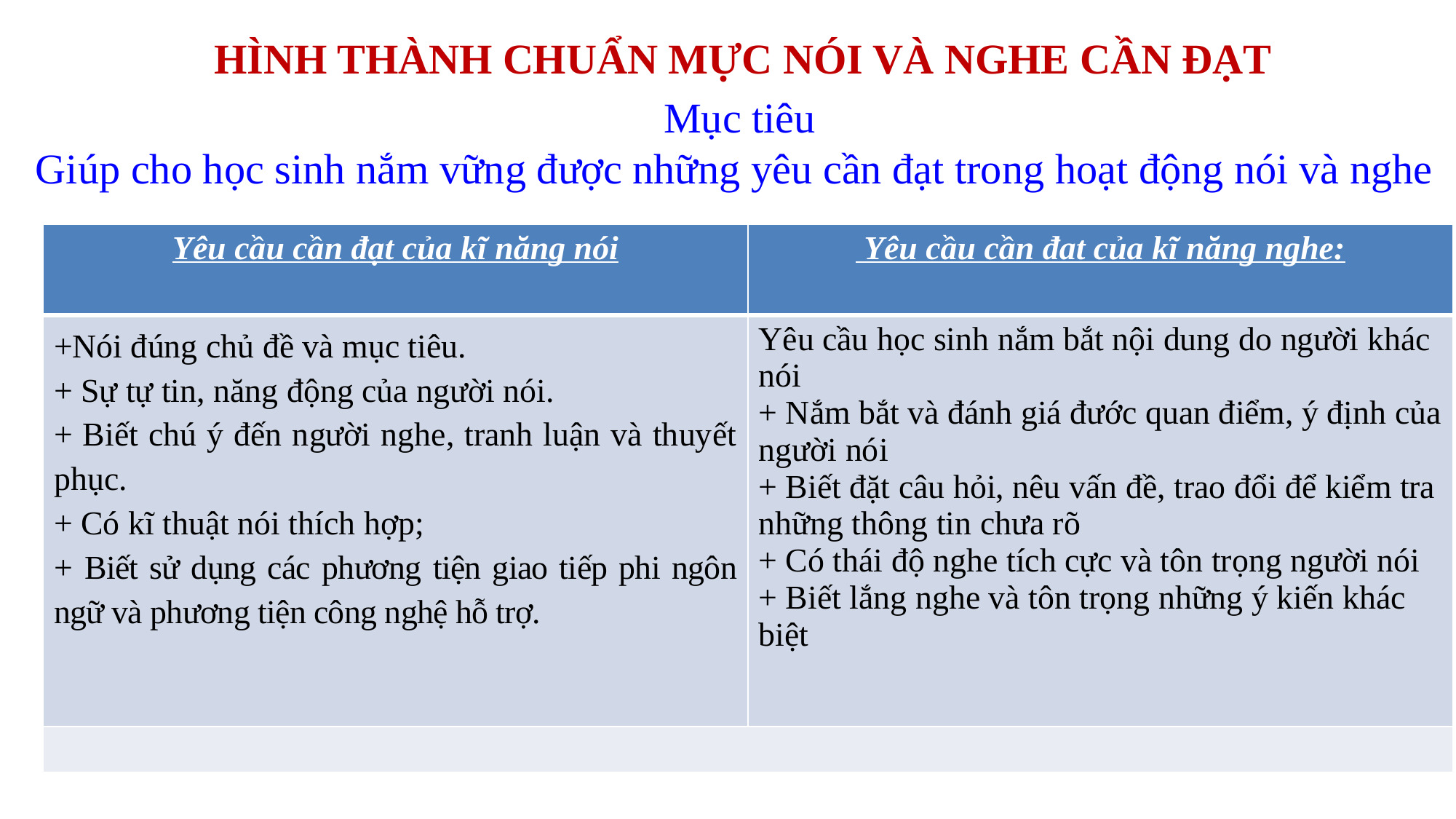

HÌNH THÀNH CHUẨN MỰC NÓI VÀ NGHE CẦN ĐẠT
Mục tiêu
Giúp cho học sinh nắm vững được những yêu cần đạt trong hoạt động nói và nghe
| Yêu cầu cần đạt của kĩ năng nói | Yêu cầu cần đat của kĩ năng nghe: |
| --- | --- |
| +Nói đúng chủ đề và mục tiêu. + Sự tự tin, năng động của người nói. + Biết chú ý đến người nghe, tranh luận và thuyết phục. + Có kĩ thuật nói thích hợp; + Biết sử dụng các phương tiện giao tiếp phi ngôn ngữ và phương tiện công nghệ hỗ trợ. | Yêu cầu học sinh nắm bắt nội dung do người khác nói + Nắm bắt và đánh giá đước quan điểm, ý định của người nói + Biết đặt câu hỏi, nêu vấn đề, trao đổi để kiểm tra những thông tin chưa rõ + Có thái độ nghe tích cực và tôn trọng người nói + Biết lắng nghe và tôn trọng những ý kiến khác biệt |
|  |  |